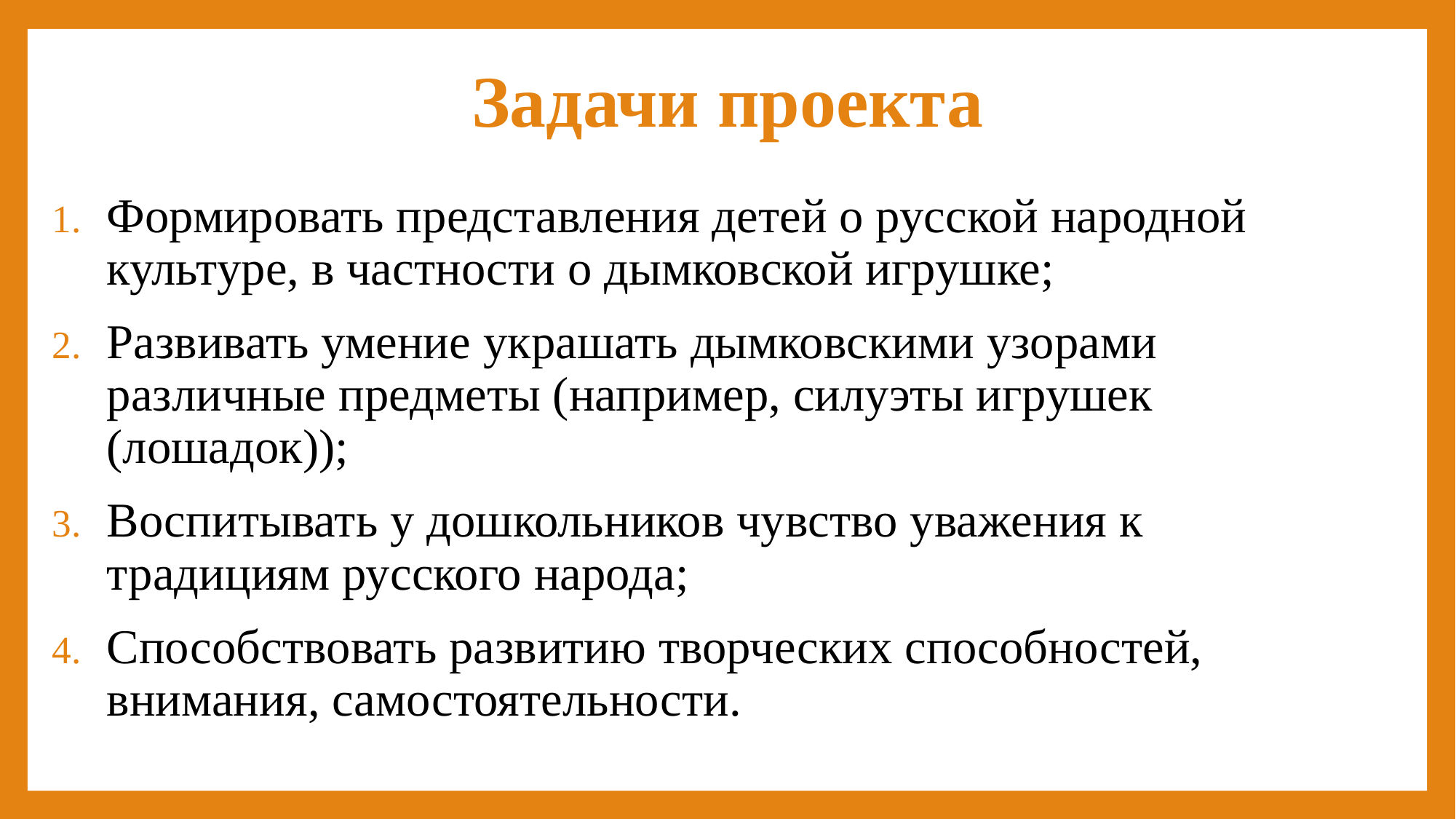

# Задачи проекта

Формировать представления детей о русской народной культуре, в частности о дымковской игрушке;
Развивать умение украшать дымковскими узорами различные предметы (например, силуэты игрушек (лошадок));
Воспитывать у дошкольников чувство уважения к традициям русского народа;
Способствовать развитию творческих способностей, внимания, самостоятельности.